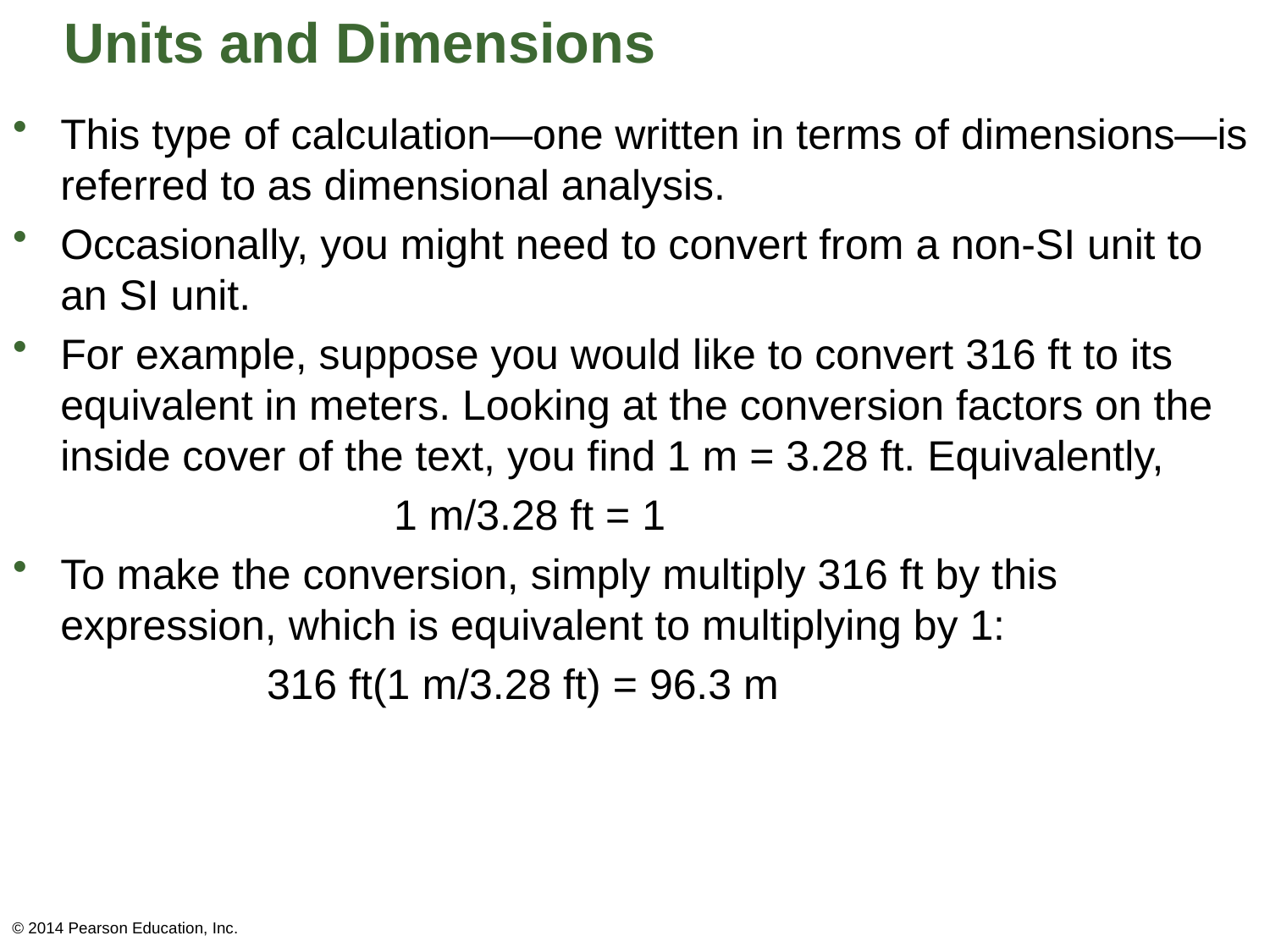

# Units and Dimensions
This type of calculation—one written in terms of dimensions—is referred to as dimensional analysis.
Occasionally, you might need to convert from a non-SI unit to an SI unit.
For example, suppose you would like to convert 316 ft to its equivalent in meters. Looking at the conversion factors on the inside cover of the text, you find 1 m = 3.28 ft. Equivalently,
			1 m/3.28 ft = 1
To make the conversion, simply multiply 316 ft by this expression, which is equivalent to multiplying by 1:
		316 ft(1 m/3.28 ft) = 96.3 m
© 2014 Pearson Education, Inc.